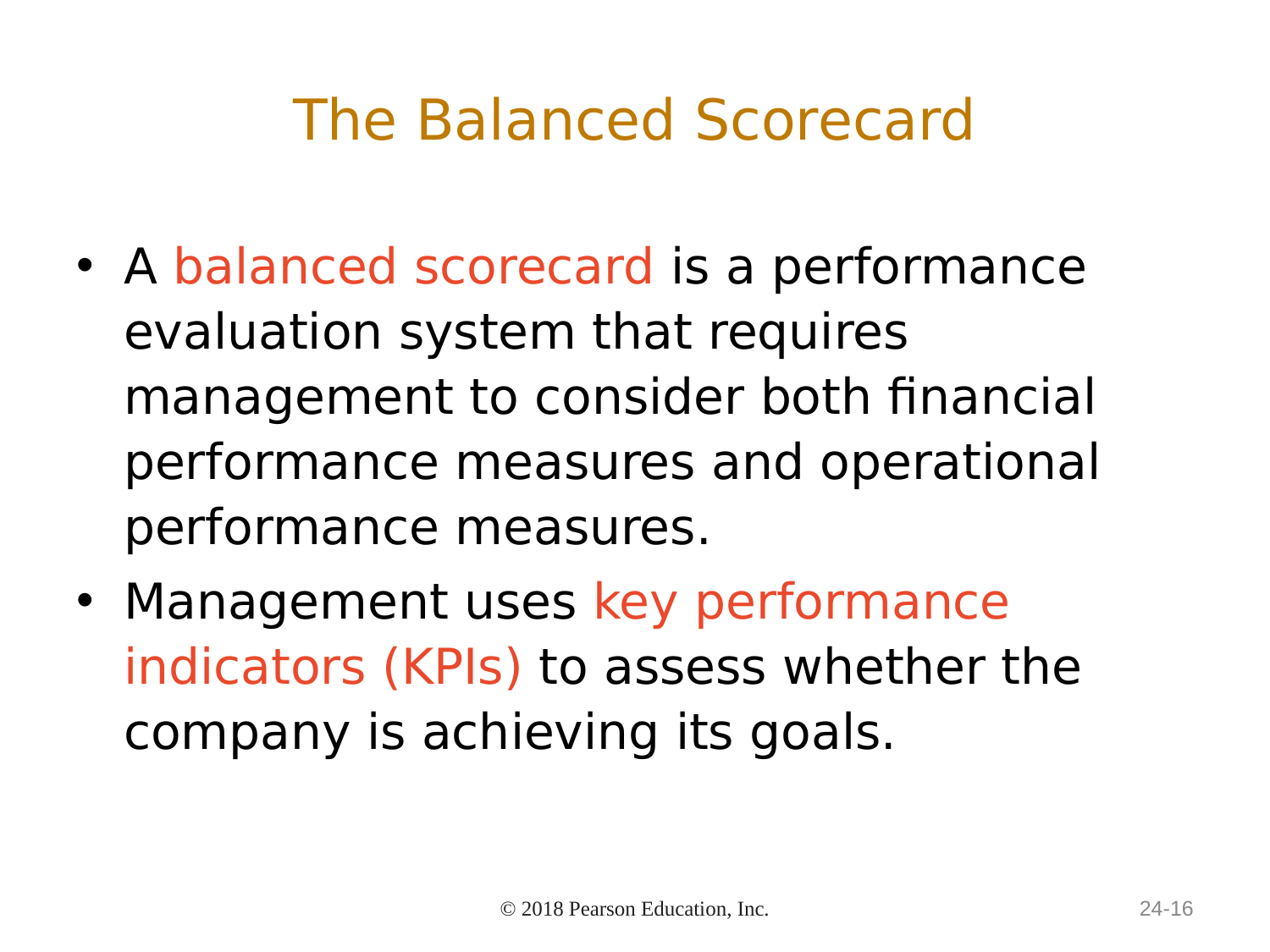

# The Balanced Scorecard
A balanced scorecard is a performance evaluation system that requires management to consider both financial performance measures and operational performance measures.
Management uses key performance indicators (KPIs) to assess whether the company is achieving its goals.
© 2018 Pearson Education, Inc.
24-16